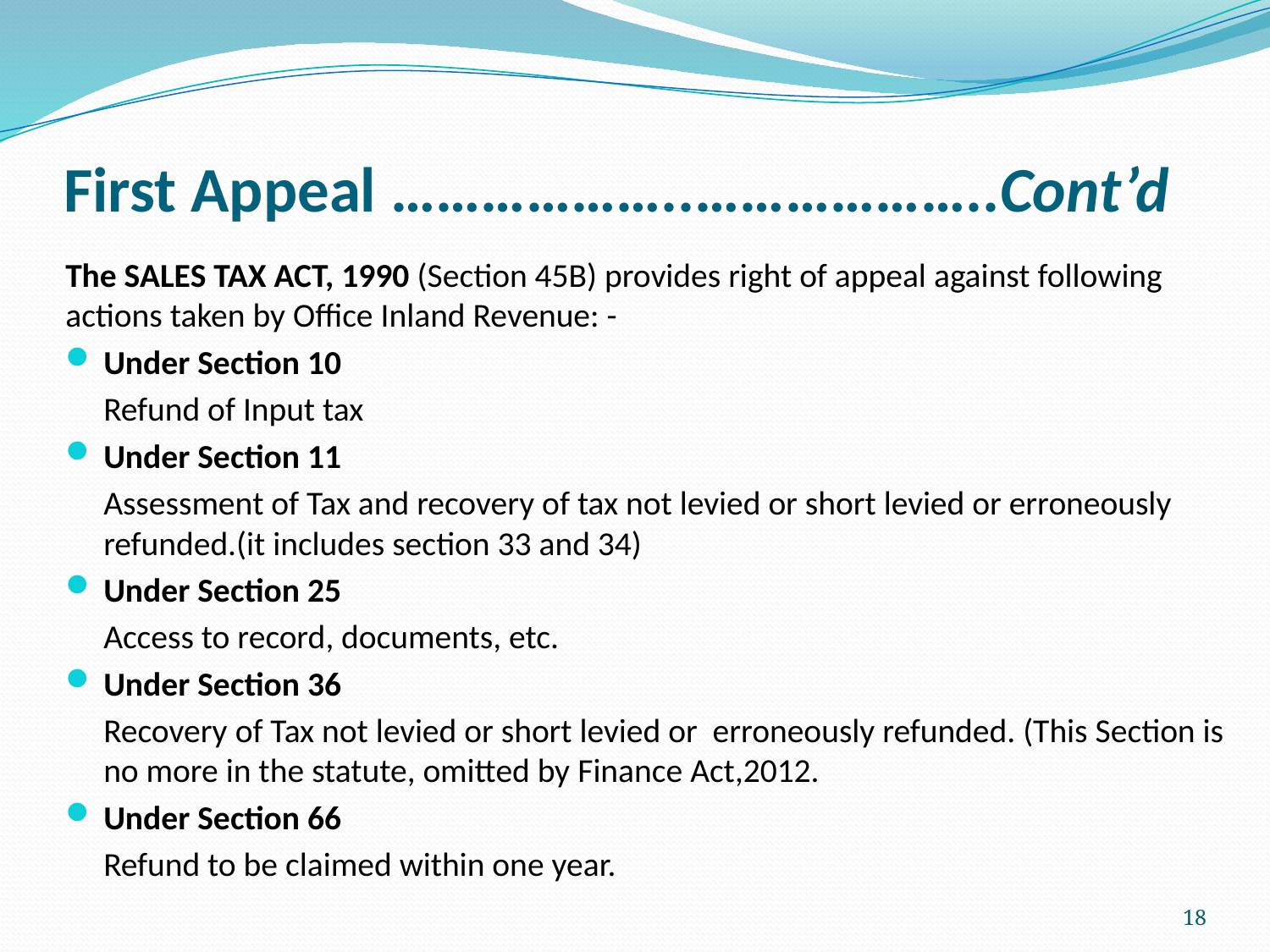

# First Appeal ………………..………………..Cont’d
The SALES TAX ACT, 1990 (Section 45B) provides right of appeal against following actions taken by Office Inland Revenue: -
Under Section 10
Refund of Input tax
Under Section 11
Assessment of Tax and recovery of tax not levied or short levied or erroneously refunded.(it includes section 33 and 34)
Under Section 25
Access to record, documents, etc.
Under Section 36
Recovery of Tax not levied or short levied or  erroneously refunded. (This Section is no more in the statute, omitted by Finance Act,2012.
Under Section 66
Refund to be claimed within one year.
18